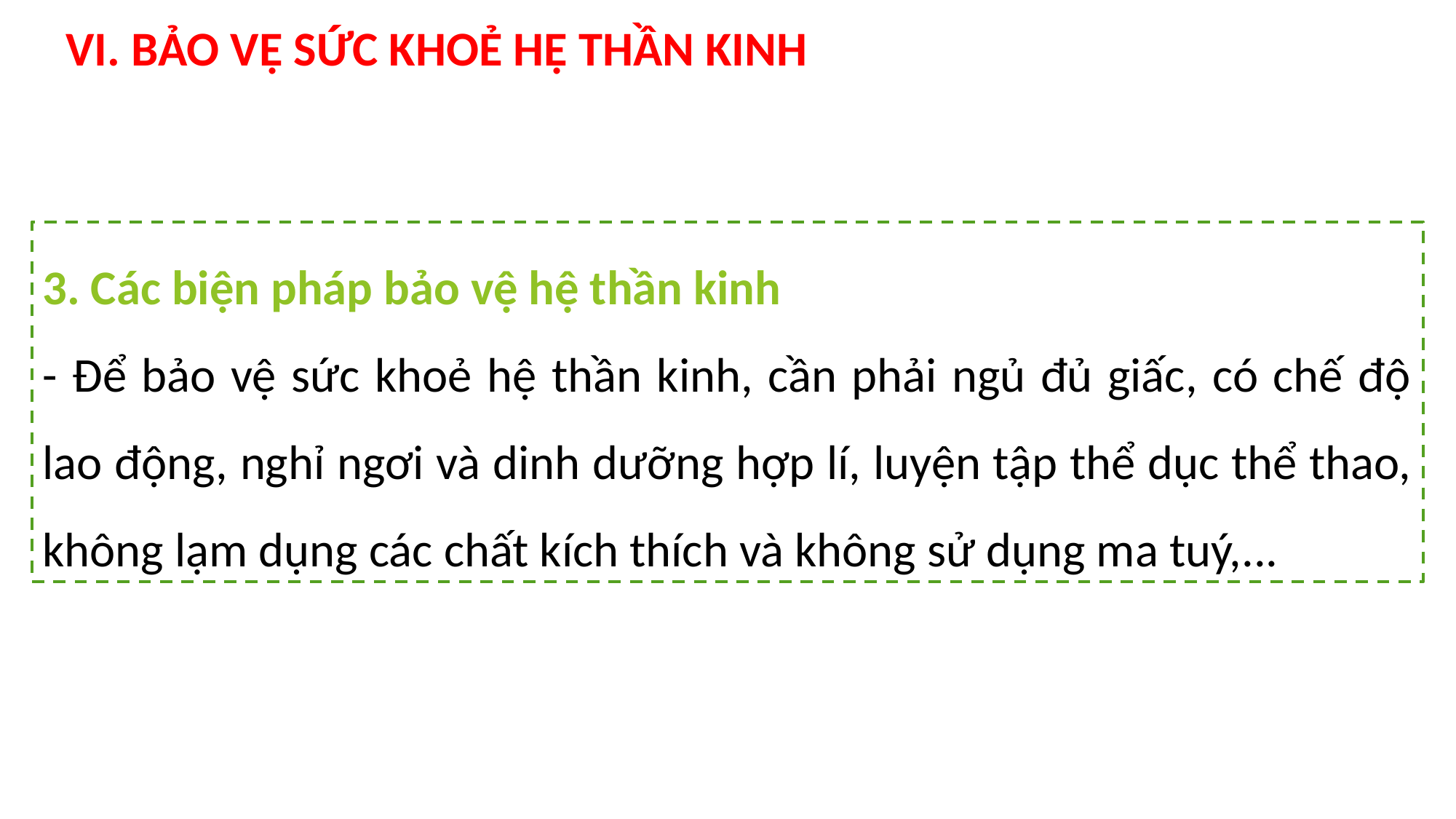

VI. BẢO VỆ SỨC KHOẺ HỆ THẦN KINH
3. Các biện pháp bảo vệ hệ thần kinh
- Để bảo vệ sức khoẻ hệ thần kinh, cần phải ngủ đủ giấc, có chế độ lao động, nghỉ ngơi và dinh dưỡng hợp lí, luyện tập thể dục thể thao, không lạm dụng các chất kích thích và không sử dụng ma tuý,...
53